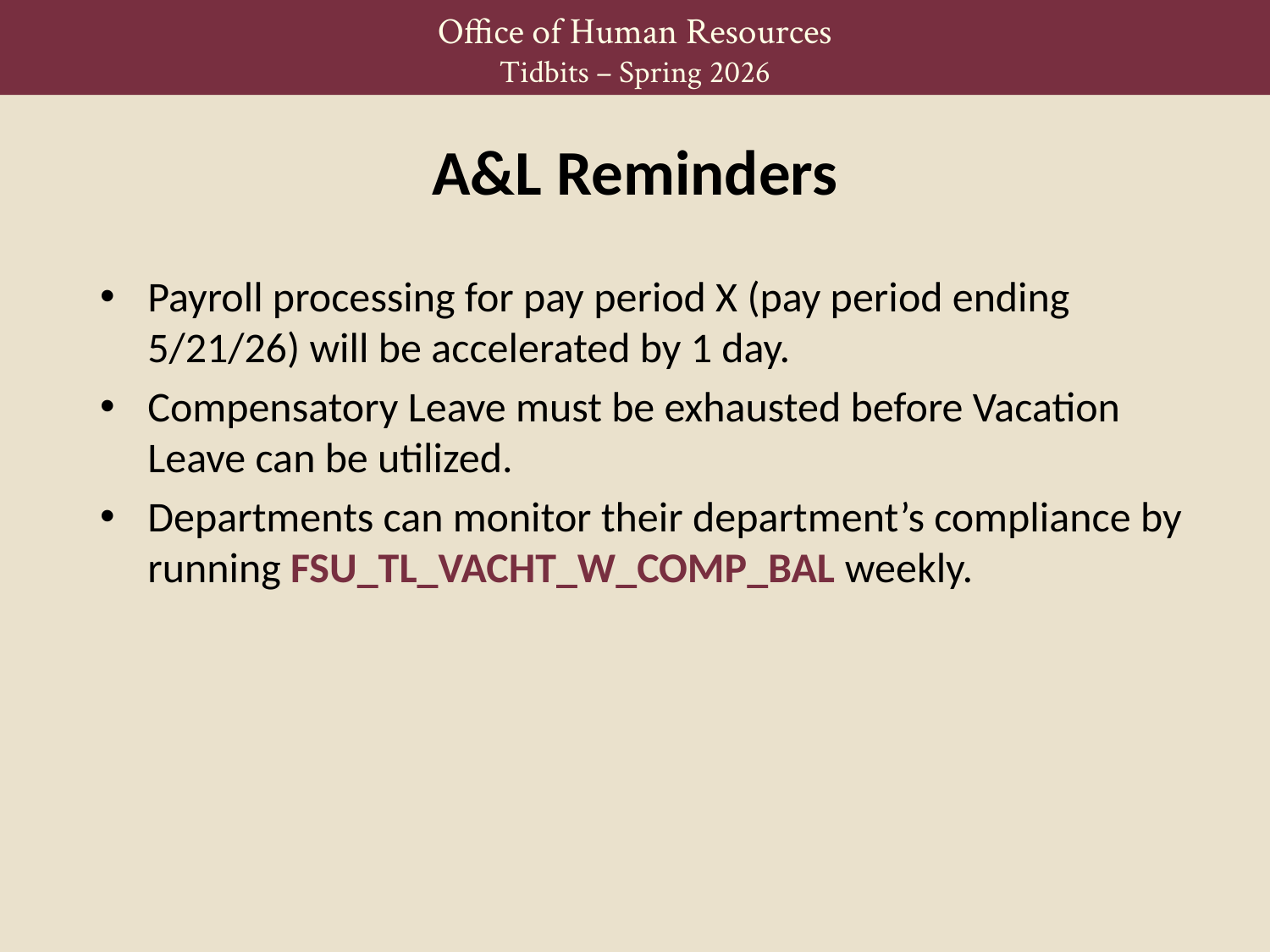

# A&L Reminders
Payroll processing for pay period X (pay period ending 5/21/26) will be accelerated by 1 day.
Compensatory Leave must be exhausted before Vacation Leave can be utilized.
Departments can monitor their department’s compliance by running FSU_TL_VACHT_W_COMP_BAL weekly.